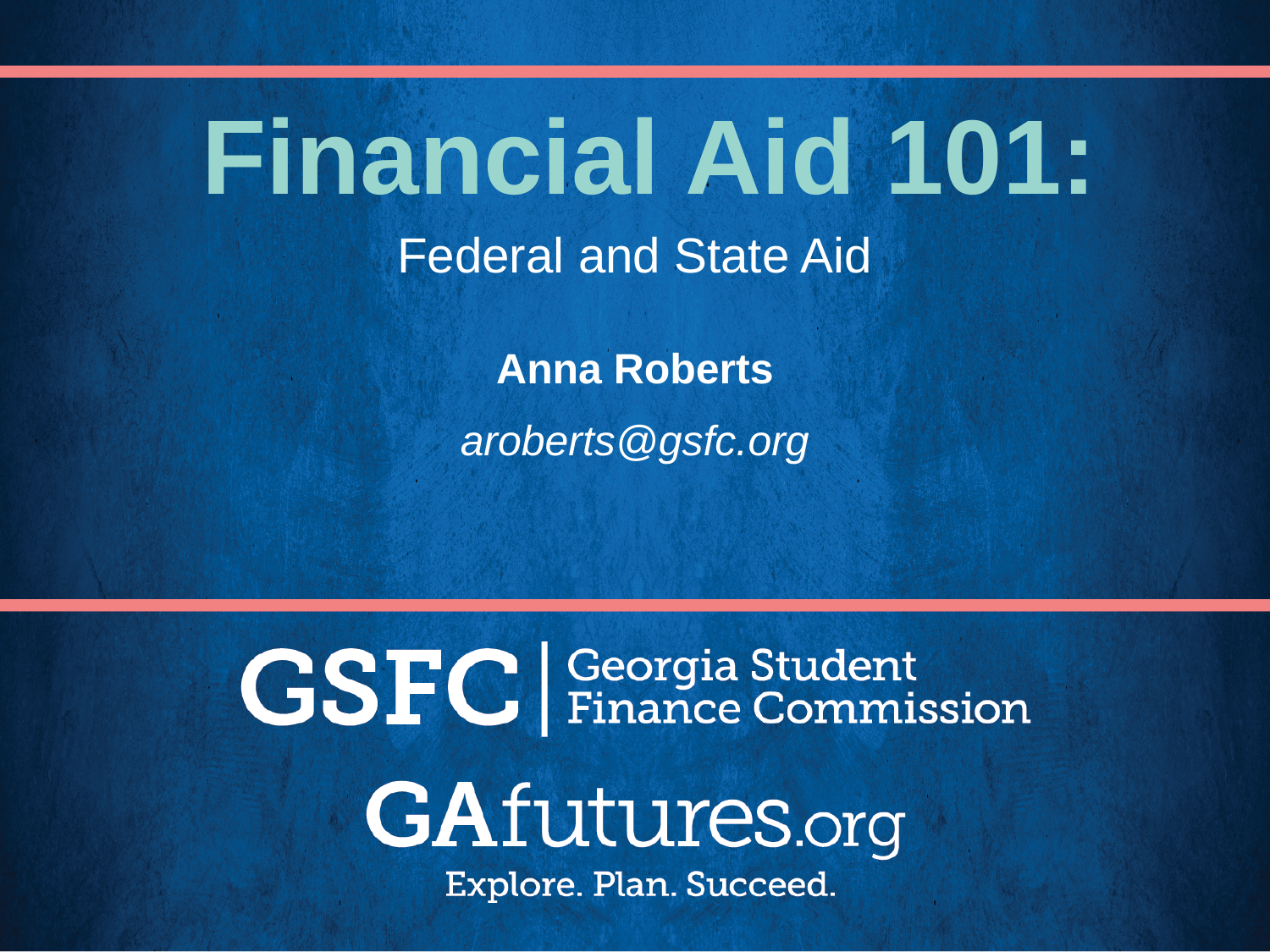

# Financial Aid 101:
Federal and State Aid
Anna Roberts
aroberts@gsfc.org